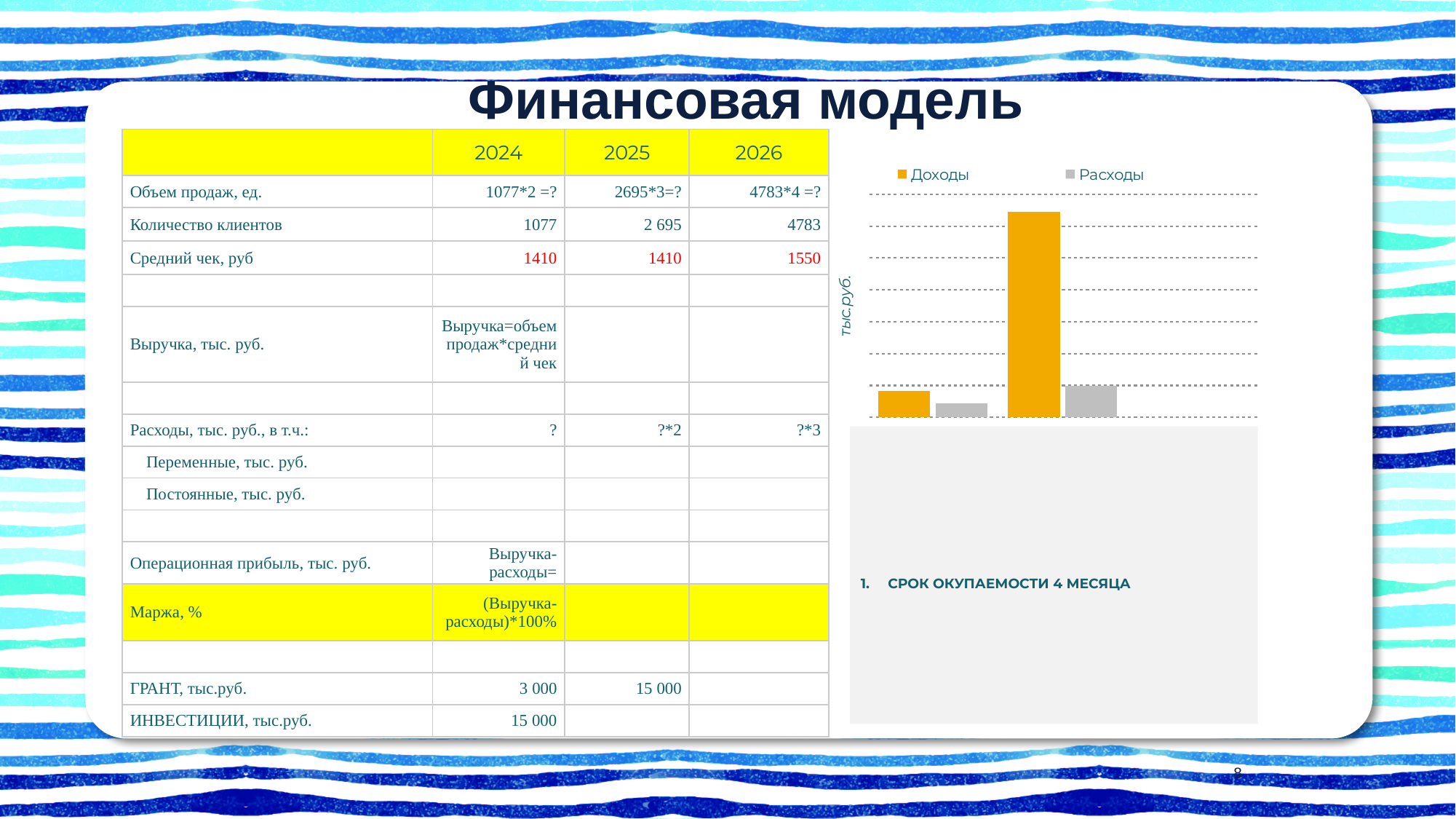

Финансовая модель
|  | 2024 | 2025 | 2026 |
| --- | --- | --- | --- |
| Объем продаж, ед. | 1077\*2 =? | 2695\*3=? | 4783\*4 =? |
| Количество клиентов | 1077 | 2 695 | 4783 |
| Средний чек, руб | 1410 | 1410 | 1550 |
|  |  |  |  |
| Выручка, тыс. руб. | Выручка=объем продаж\*средний чек |  |  |
|  |  |  |  |
| Расходы, тыс. руб., в т.ч.: | ? | ?\*2 | ?\*3 |
| Переменные, тыс. руб. |  |  |  |
| Постоянные, тыс. руб. |  |  |  |
|  |  |  |  |
| Операционная прибыль, тыс. руб. | Выручка-расходы= |  |  |
| Маржа, % | (Выручка-расходы)\*100% |  |  |
|  |  |  |  |
| ГРАНТ, тыс.руб. | 3 000 | 15 000 |  |
| ИНВЕСТИЦИИ, тыс.руб. | 15 000 |  |  |

### Chart:

| Category | Доходы | Расходы |
|---|---|---|
| 2023 | 83760.0 | 43568.0 |
| 2024 | 645000.0 | 97786.0 |
|  | None | None |
СРОК ОКУПАЕМОСТИ 4 МЕСЯЦА
8